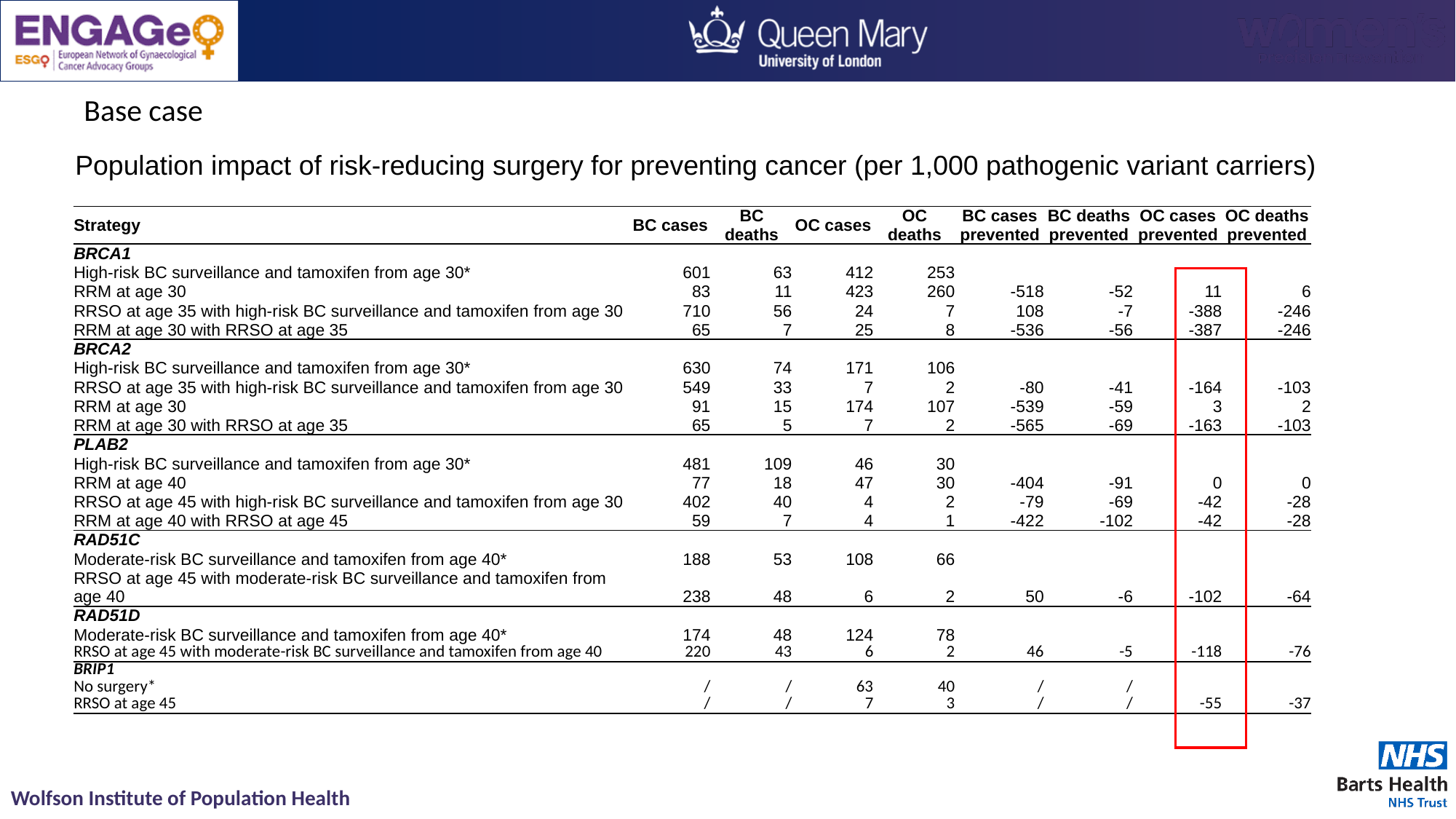

# Base case
Population impact of risk-reducing surgery for preventing cancer (per 1,000 pathogenic variant carriers)
| Strategy | BC cases | BC deaths | OC cases | OC deaths | BC cases prevented | BC deaths prevented | OC cases prevented | OC deaths prevented |
| --- | --- | --- | --- | --- | --- | --- | --- | --- |
| BRCA1 |  |  |  |  |  |  |  |  |
| High-risk BC surveillance and tamoxifen from age 30\* | 601 | 63 | 412 | 253 |  |  |  |  |
| RRM at age 30 | 83 | 11 | 423 | 260 | -518 | -52 | 11 | 6 |
| RRSO at age 35 with high-risk BC surveillance and tamoxifen from age 30 | 710 | 56 | 24 | 7 | 108 | -7 | -388 | -246 |
| RRM at age 30 with RRSO at age 35 | 65 | 7 | 25 | 8 | -536 | -56 | -387 | -246 |
| BRCA2 |  |  |  |  |  |  |  |  |
| High-risk BC surveillance and tamoxifen from age 30\* | 630 | 74 | 171 | 106 |  |  |  |  |
| RRSO at age 35 with high-risk BC surveillance and tamoxifen from age 30 | 549 | 33 | 7 | 2 | -80 | -41 | -164 | -103 |
| RRM at age 30 | 91 | 15 | 174 | 107 | -539 | -59 | 3 | 2 |
| RRM at age 30 with RRSO at age 35 | 65 | 5 | 7 | 2 | -565 | -69 | -163 | -103 |
| PLAB2 |  |  |  |  |  |  |  |  |
| High-risk BC surveillance and tamoxifen from age 30\* | 481 | 109 | 46 | 30 |  |  |  |  |
| RRM at age 40 | 77 | 18 | 47 | 30 | -404 | -91 | 0 | 0 |
| RRSO at age 45 with high-risk BC surveillance and tamoxifen from age 30 | 402 | 40 | 4 | 2 | -79 | -69 | -42 | -28 |
| RRM at age 40 with RRSO at age 45 | 59 | 7 | 4 | 1 | -422 | -102 | -42 | -28 |
| RAD51C |  |  |  |  |  |  |  |  |
| Moderate-risk BC surveillance and tamoxifen from age 40\* | 188 | 53 | 108 | 66 |  |  |  |  |
| RRSO at age 45 with moderate-risk BC surveillance and tamoxifen from age 40 | 238 | 48 | 6 | 2 | 50 | -6 | -102 | -64 |
| RAD51D |  |  |  |  |  |  |  |  |
| Moderate-risk BC surveillance and tamoxifen from age 40\* | 174 | 48 | 124 | 78 |  |  |  |  |
| RRSO at age 45 with moderate-risk BC surveillance and tamoxifen from age 40 | 220 | 43 | 6 | 2 | 46 | -5 | -118 | -76 |
| BRIP1 |  |  |  |  |  |  |  |  |
| No surgery\* | / | / | 63 | 40 | / | / |  |  |
| RRSO at age 45 | / | / | 7 | 3 | / | / | -55 | -37 |